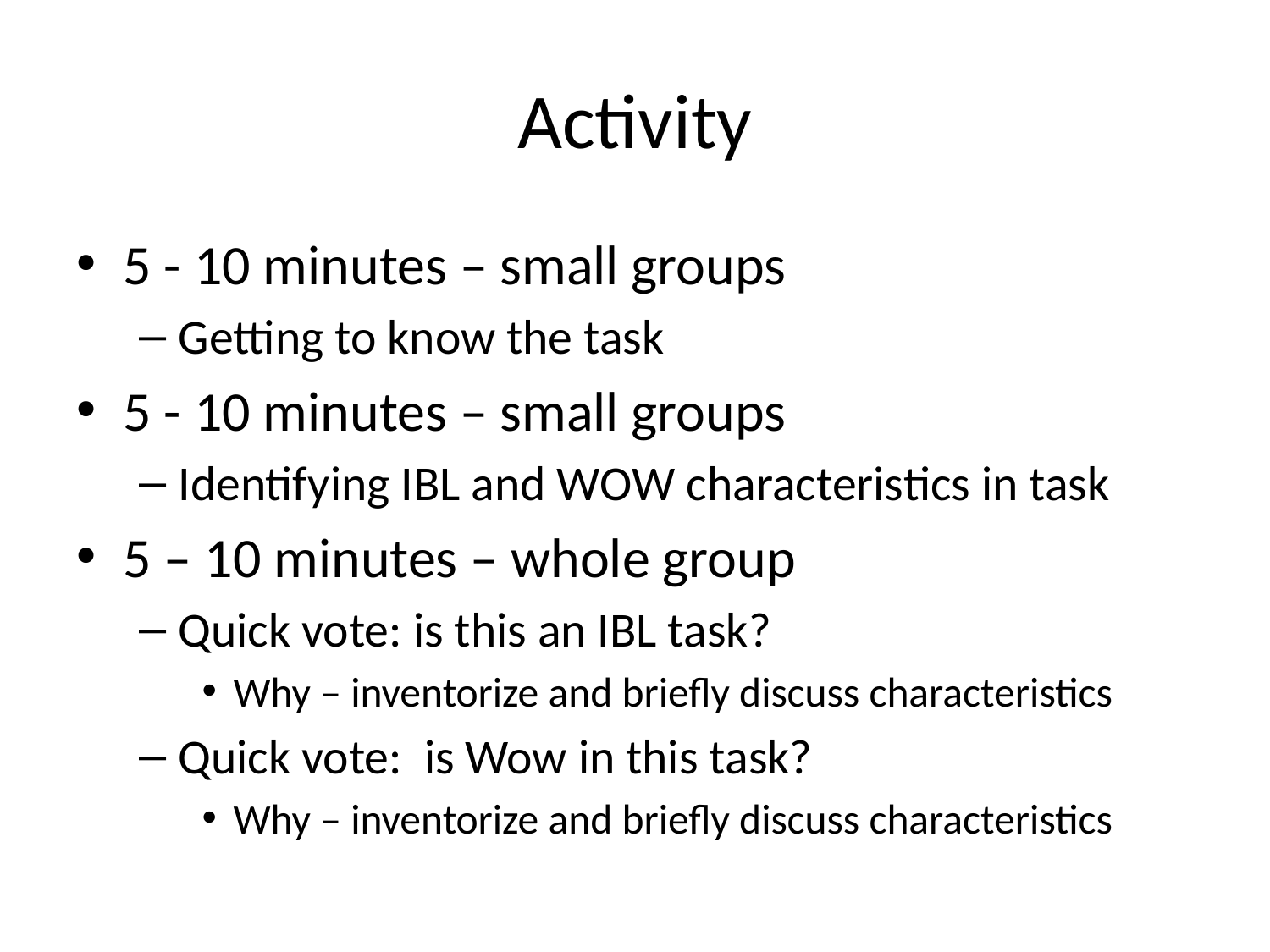

# Activity

5 - 10 minutes – small groups
Getting to know the task
5 - 10 minutes – small groups
Identifying IBL and WOW characteristics in task
5 – 10 minutes – whole group
Quick vote: is this an IBL task?
Why – inventorize and briefly discuss characteristics
Quick vote:  is Wow in this task?
Why – inventorize and briefly discuss characteristics